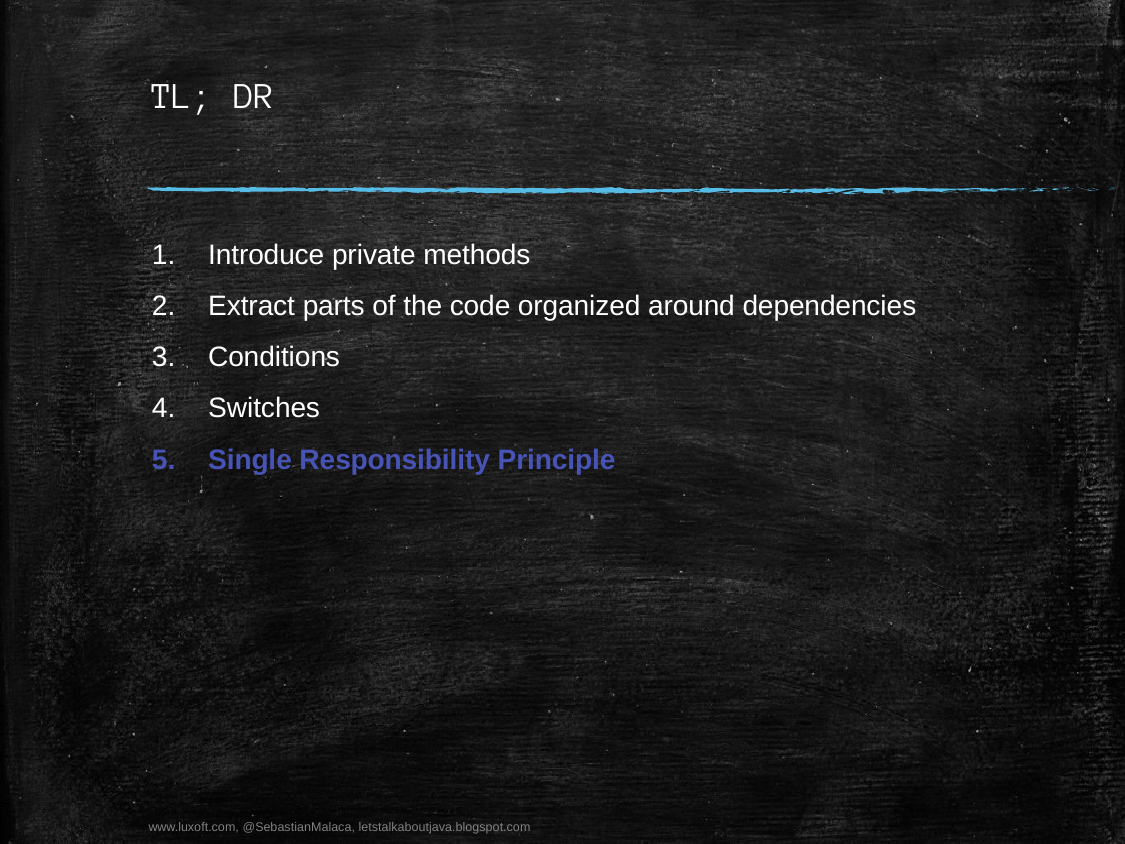

# TL; DR
Introduce private methods
Extract parts of the code organized around dependencies
Conditions
Switches
Single Responsibility Principle

www.luxoft.com, @SebastianMalaca, letstalkaboutjava.blogspot.com